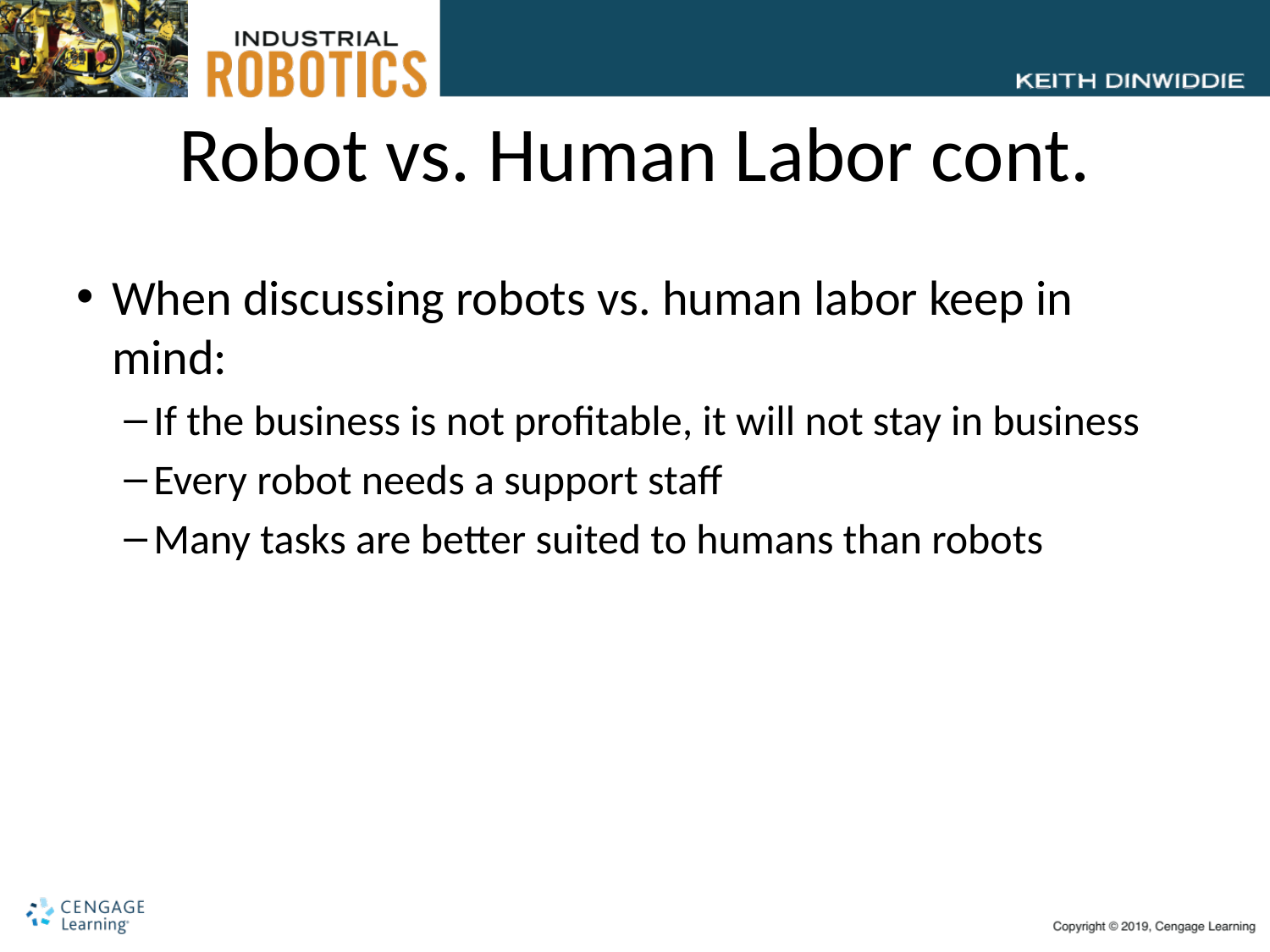

# Robot vs. Human Labor cont.

When discussing robots vs. human labor keep in mind:
If the business is not profitable, it will not stay in business
Every robot needs a support staff
Many tasks are better suited to humans than robots